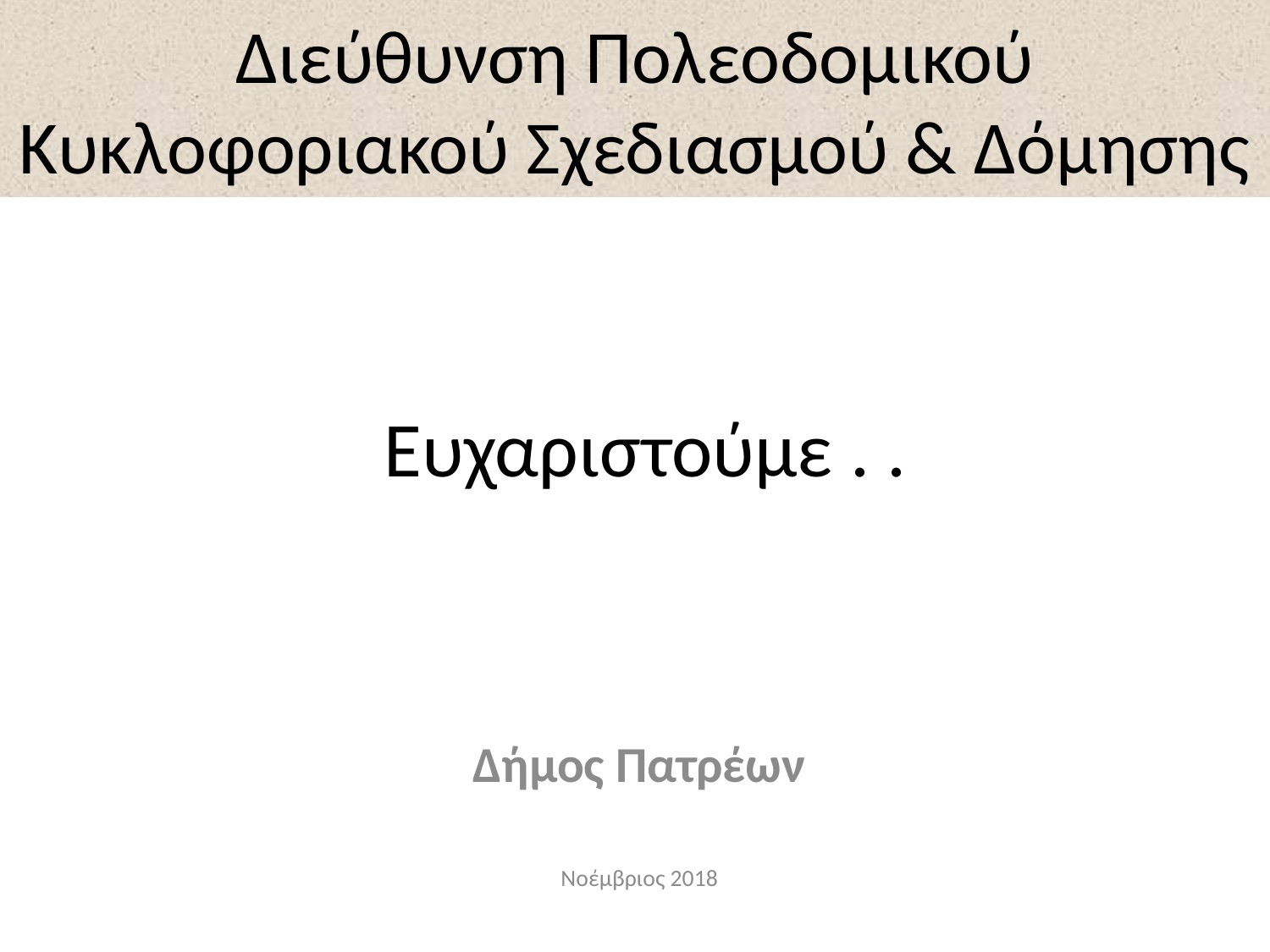

Διεύθυνση Πολεοδομικού Κυκλοφοριακού Σχεδιασμού & Δόμησης
# Ευχαριστούμε . .

Δήμος Πατρέων

Νοέμβριος 2018